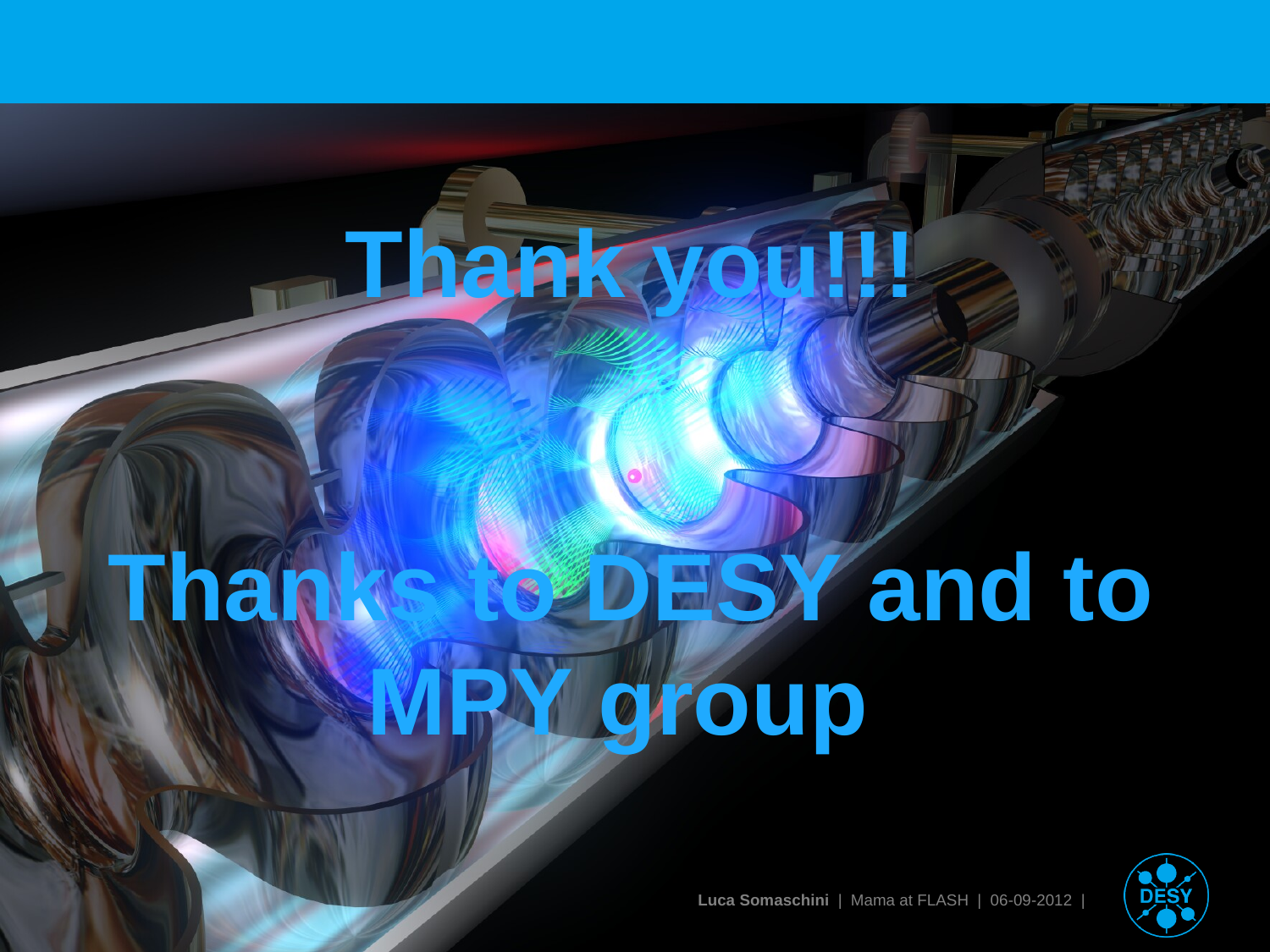

#

Thank you!!!

Thanks to DESY and to MPY group